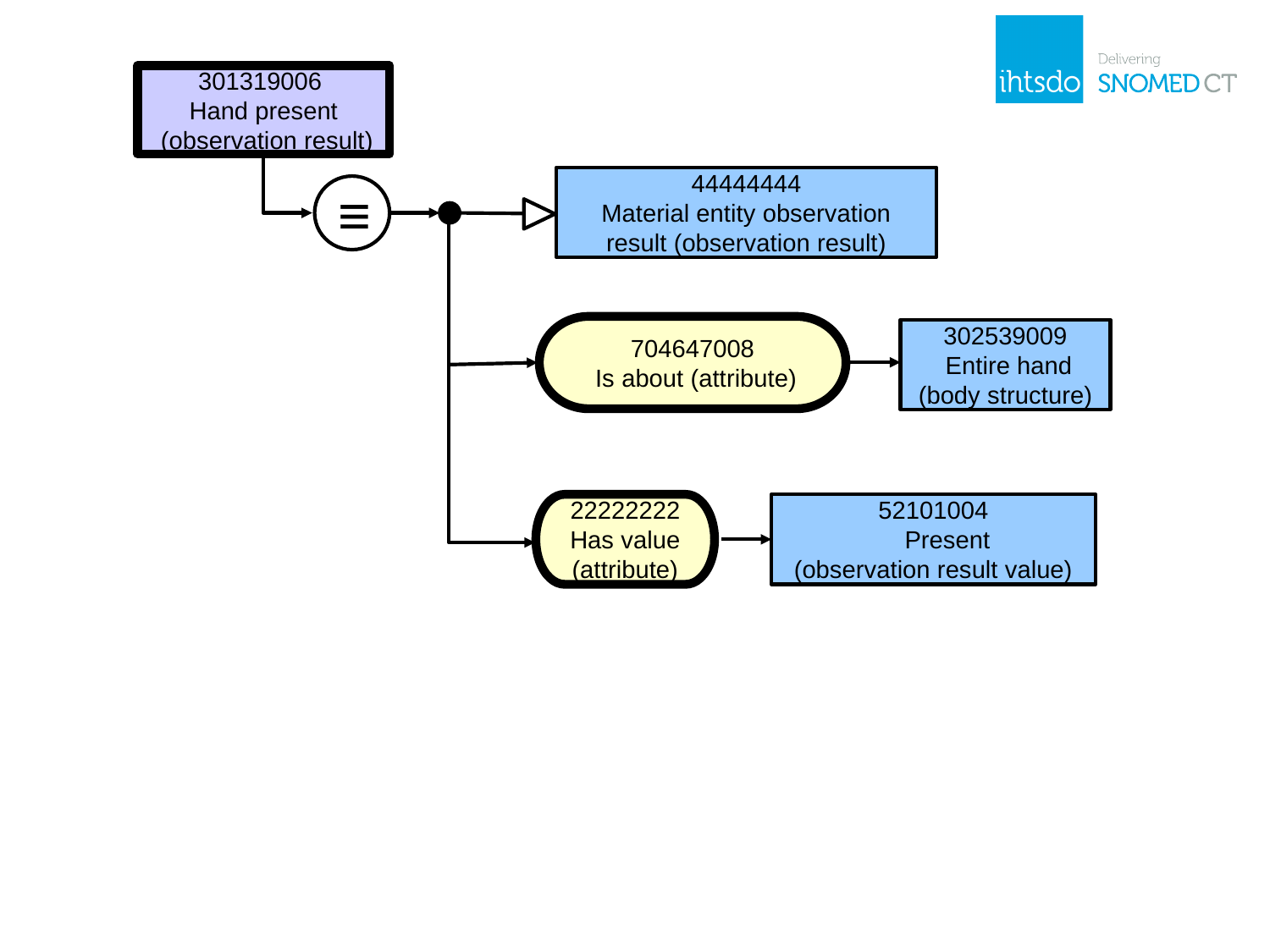

301319006
Hand present
 (observation result)
44444444
Material entity observation result (observation result)
≡

704647008
 Is about (attribute)
302539009
 Entire hand (body structure)
22222222
Has value (attribute)
52101004
    Present
(observation result value)